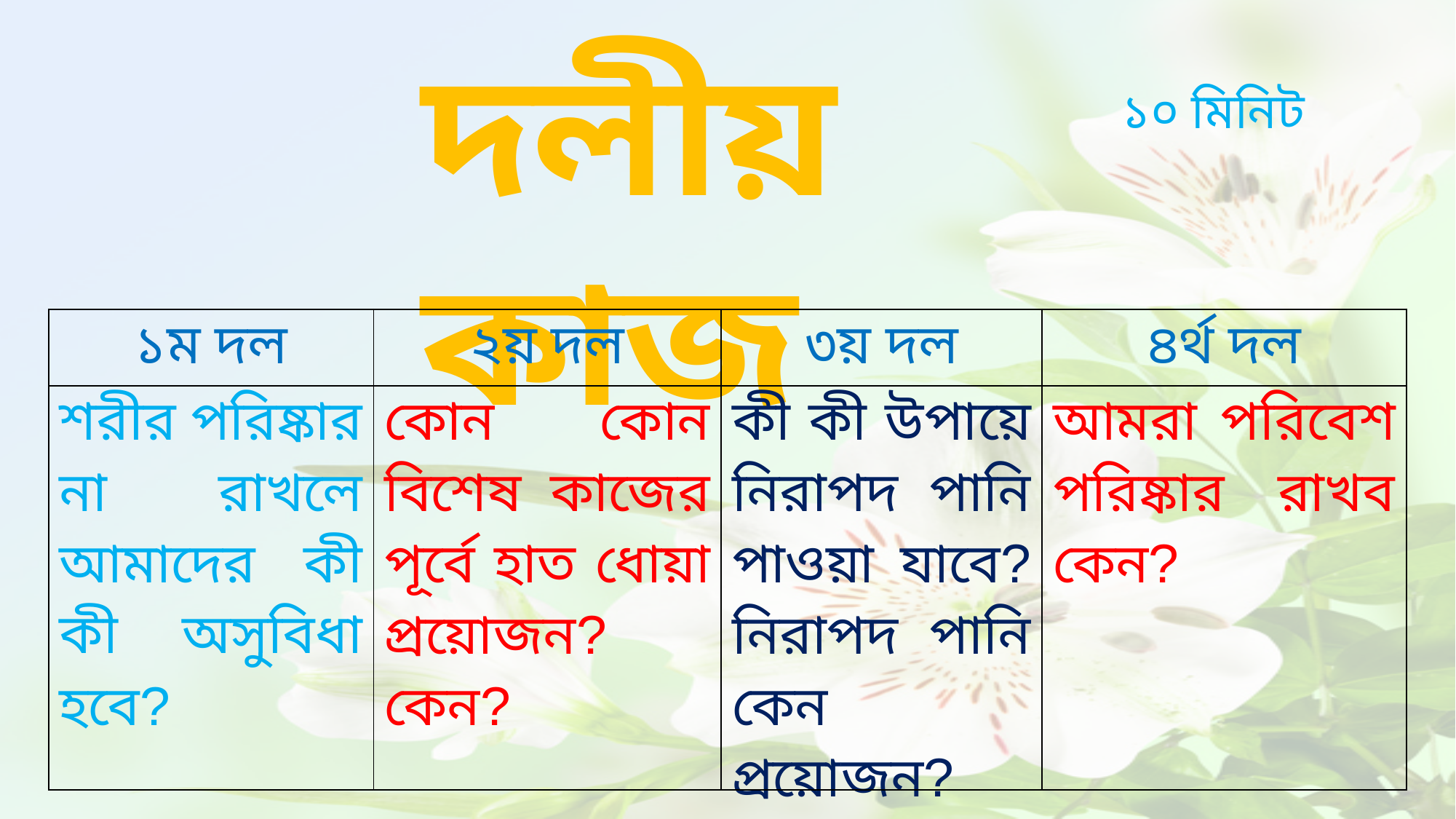

দলীয় কাজ
১০ মিনিট
| ১ম দল | ২য় দল | ৩য় দল | ৪র্থ দল |
| --- | --- | --- | --- |
| শরীর পরিষ্কার না রাখলে আমাদের কী কী অসুবিধা হবে? | কোন কোন বিশেষ কাজের পূর্বে হাত ধোয়া প্রয়োজন? কেন? | কী কী উপায়ে নিরাপদ পানি পাওয়া যাবে? নিরাপদ পানি কেন প্রয়োজন? | আমরা পরিবেশ পরিষ্কার রাখব কেন? |